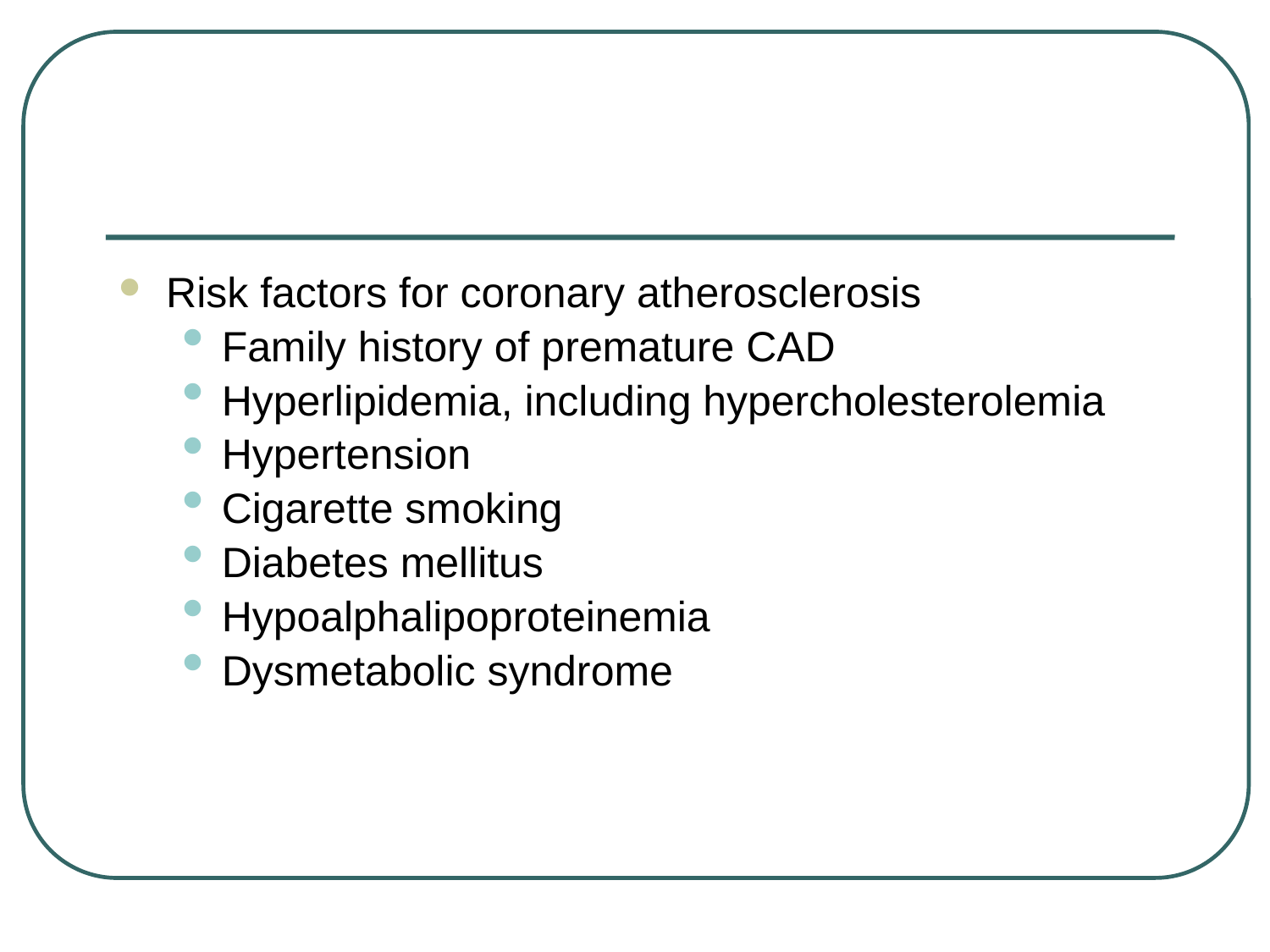

#
Risk factors for coronary atherosclerosis
Family history of premature CAD
Hyperlipidemia, including hypercholesterolemia
Hypertension
Cigarette smoking
Diabetes mellitus
Hypoalphalipoproteinemia
Dysmetabolic syndrome